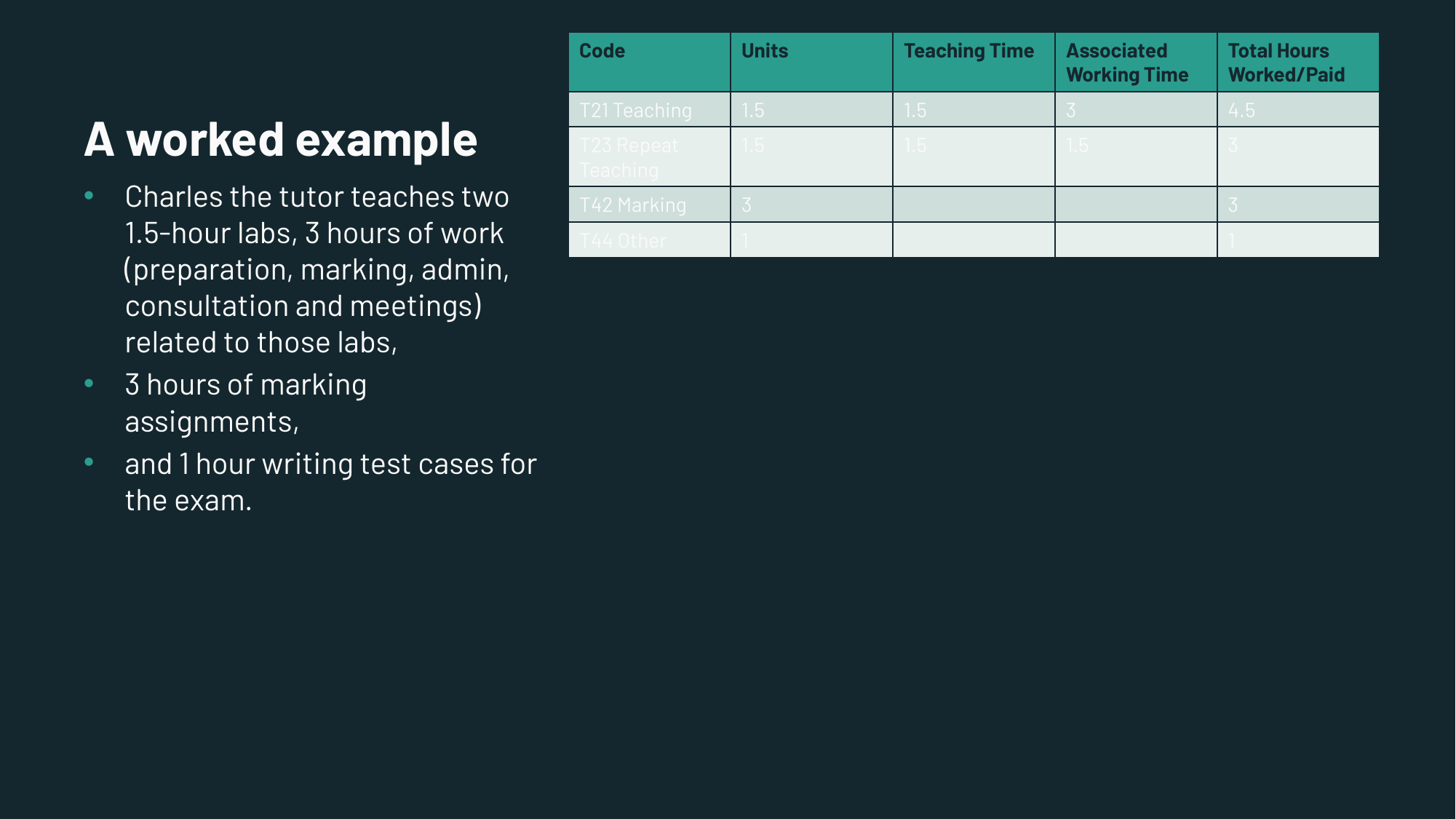

| Code | Units | Teaching Time | Associated Working Time | Total Hours Worked/Paid |
| --- | --- | --- | --- | --- |
| T21 Teaching | 1.5 | 1.5 | 3 | 4.5 |
| T23 Repeat Teaching | 1.5 | 1.5 | 1.5 | 3 |
| T42 Marking | 3 |  |  | 3 |
| T44 Other | 1 |  |  | 1 |
# A worked example
Charles the tutor teaches two 1.5-hour labs, 3 hours of work (preparation, marking, admin, consultation and meetings) related to those labs,
3 hours of marking assignments,
and 1 hour writing test cases for the exam.